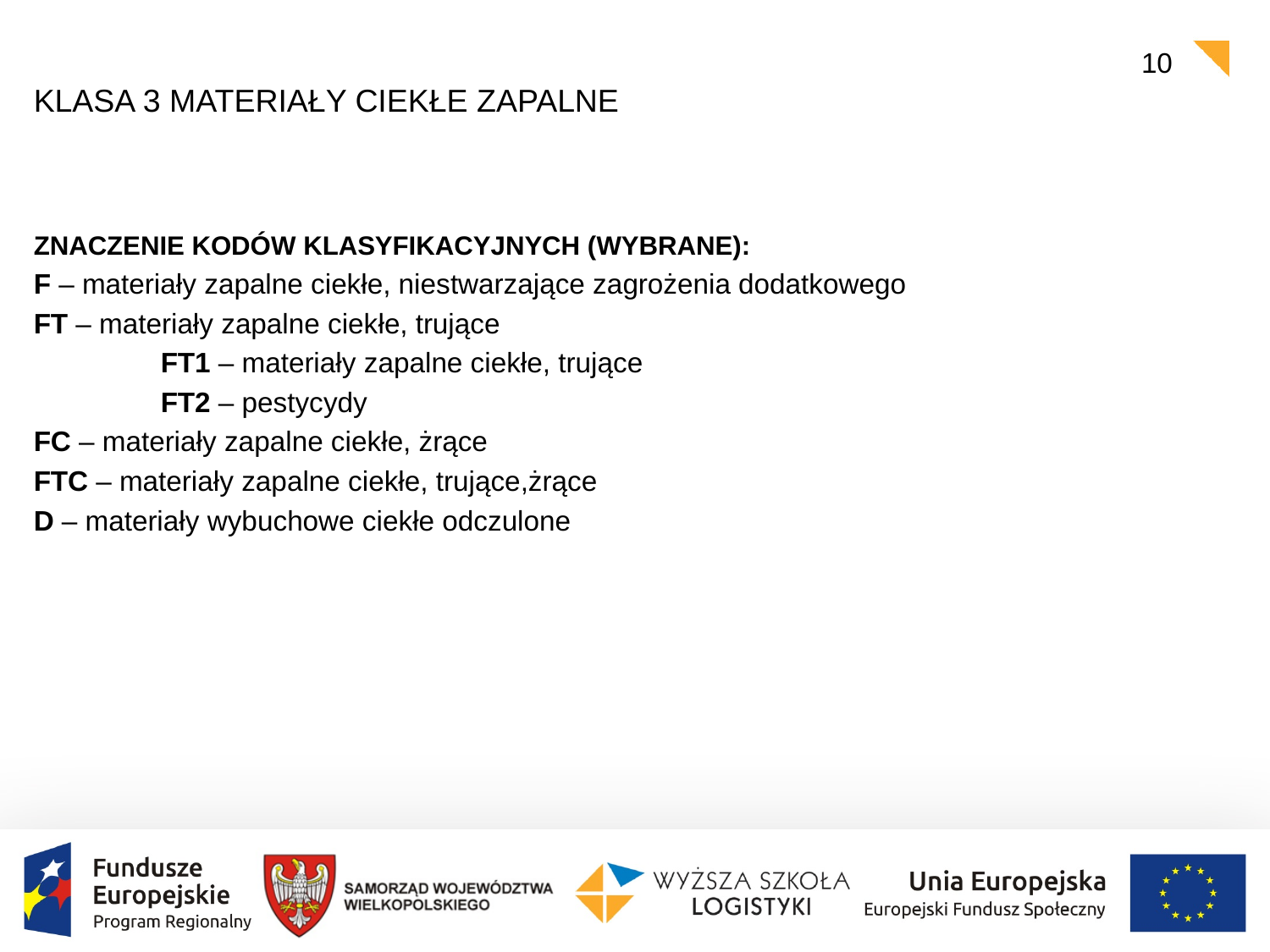

10
# Klasa 3 materiały ciekłe zapalne
ZNACZENIE KODÓW KLASYFIKACYJNYCH (WYBRANE):
F – materiały zapalne ciekłe, niestwarzające zagrożenia dodatkowego
FT – materiały zapalne ciekłe, trujące
	FT1 – materiały zapalne ciekłe, trujące
	FT2 – pestycydy
FC – materiały zapalne ciekłe, żrące
FTC – materiały zapalne ciekłe, trujące,żrące
D – materiały wybuchowe ciekłe odczulone